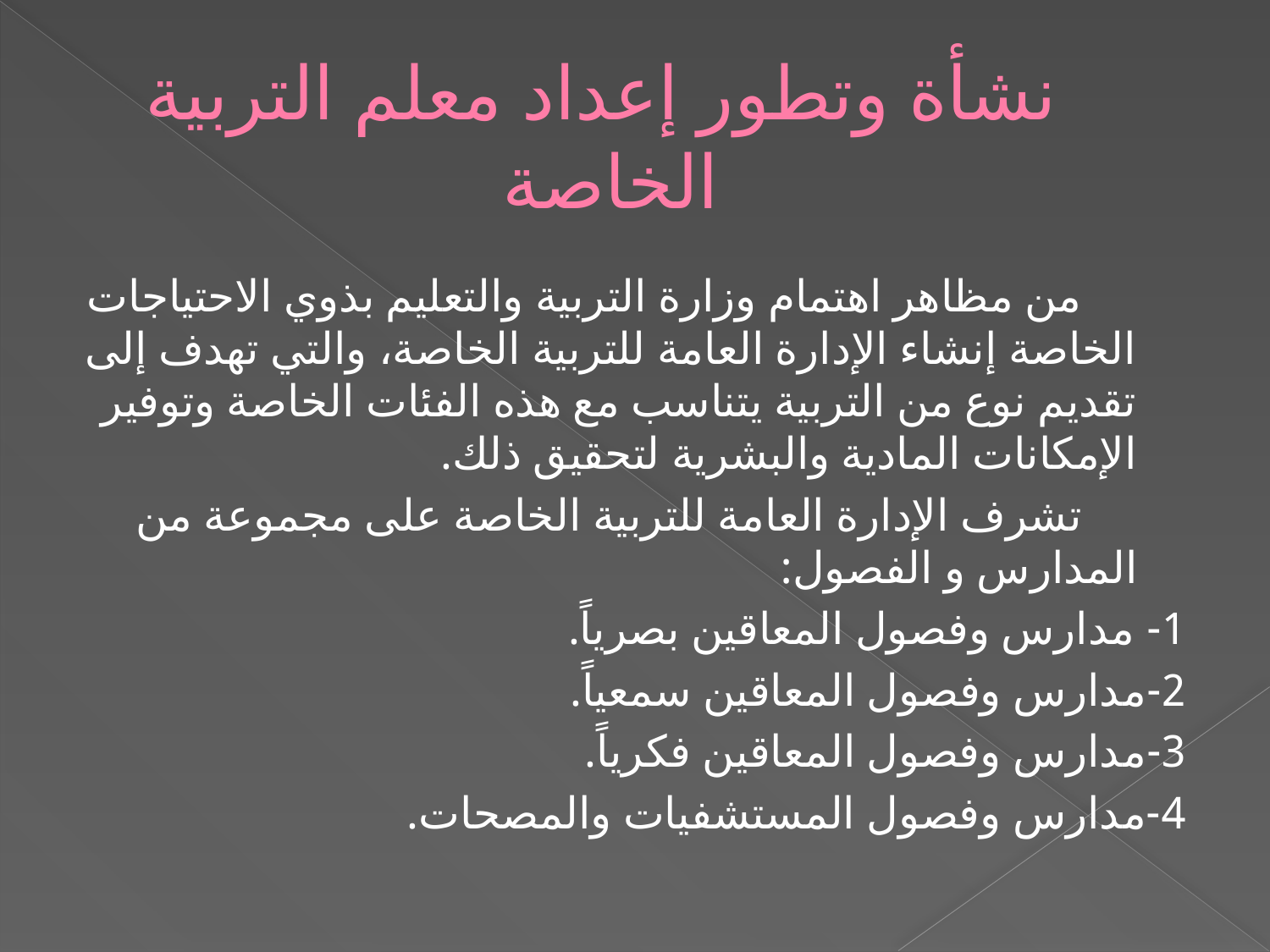

# نشأة وتطور إعداد معلم التربية الخاصة
         من مظاهر اهتمام وزارة التربية والتعليم بذوي الاحتياجات الخاصة إنشاء الإدارة العامة للتربية الخاصة، والتي تهدف إلى تقديم نوع من التربية يتناسب مع هذه الفئات الخاصة وتوفير الإمكانات المادية والبشرية لتحقيق ذلك.
         تشرف الإدارة العامة للتربية الخاصة على مجموعة من المدارس و الفصول:
1- مدارس وفصول المعاقين بصرياً.
2-مدارس وفصول المعاقين سمعياً.
3-مدارس وفصول المعاقين فكرياً.
4-مدارس وفصول المستشفيات والمصحات.